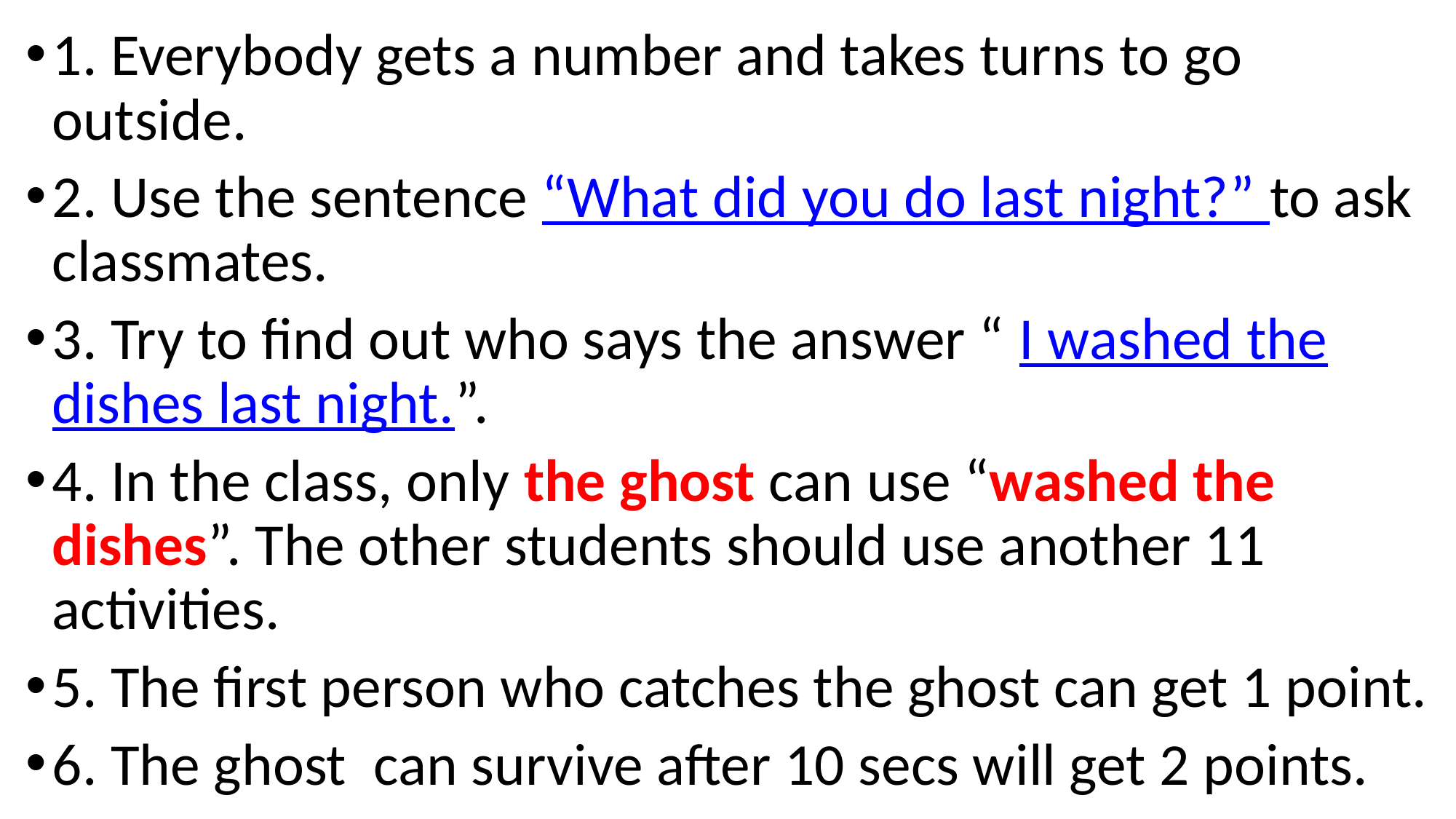

1. Everybody gets a number and takes turns to go outside.
2. Use the sentence “What did you do last night?” to ask classmates.
3. Try to find out who says the answer “ I washed the dishes last night.”.
4. In the class, only the ghost can use “washed the dishes”. The other students should use another 11 activities.
5. The first person who catches the ghost can get 1 point.
6. The ghost  can survive after 10 secs will get 2 points.